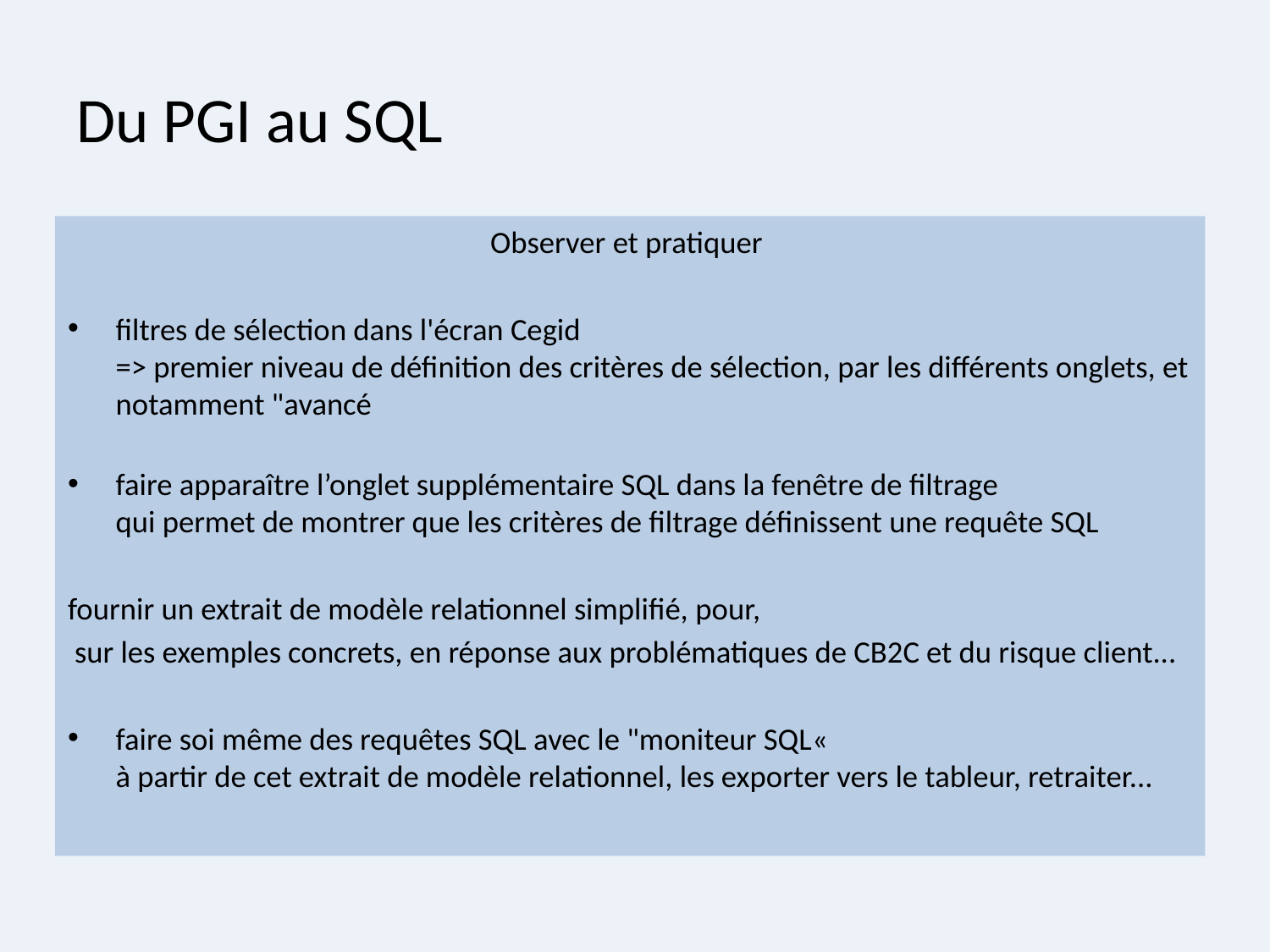

# Du PGI au SQL
Observer et pratiquer

filtres de sélection dans l'écran Cegid
=> premier niveau de définition des critères de sélection, par les différents onglets, et notamment "avancé
faire apparaître l’onglet supplémentaire SQL dans la fenêtre de filtrage
qui permet de montrer que les critères de filtrage définissent une requête SQL

fournir un extrait de modèle relationnel simplifié, pour,
 sur les exemples concrets, en réponse aux problématiques de CB2C et du risque client...

faire soi même des requêtes SQL avec le "moniteur SQL« 
à partir de cet extrait de modèle relationnel, les exporter vers le tableur, retraiter...